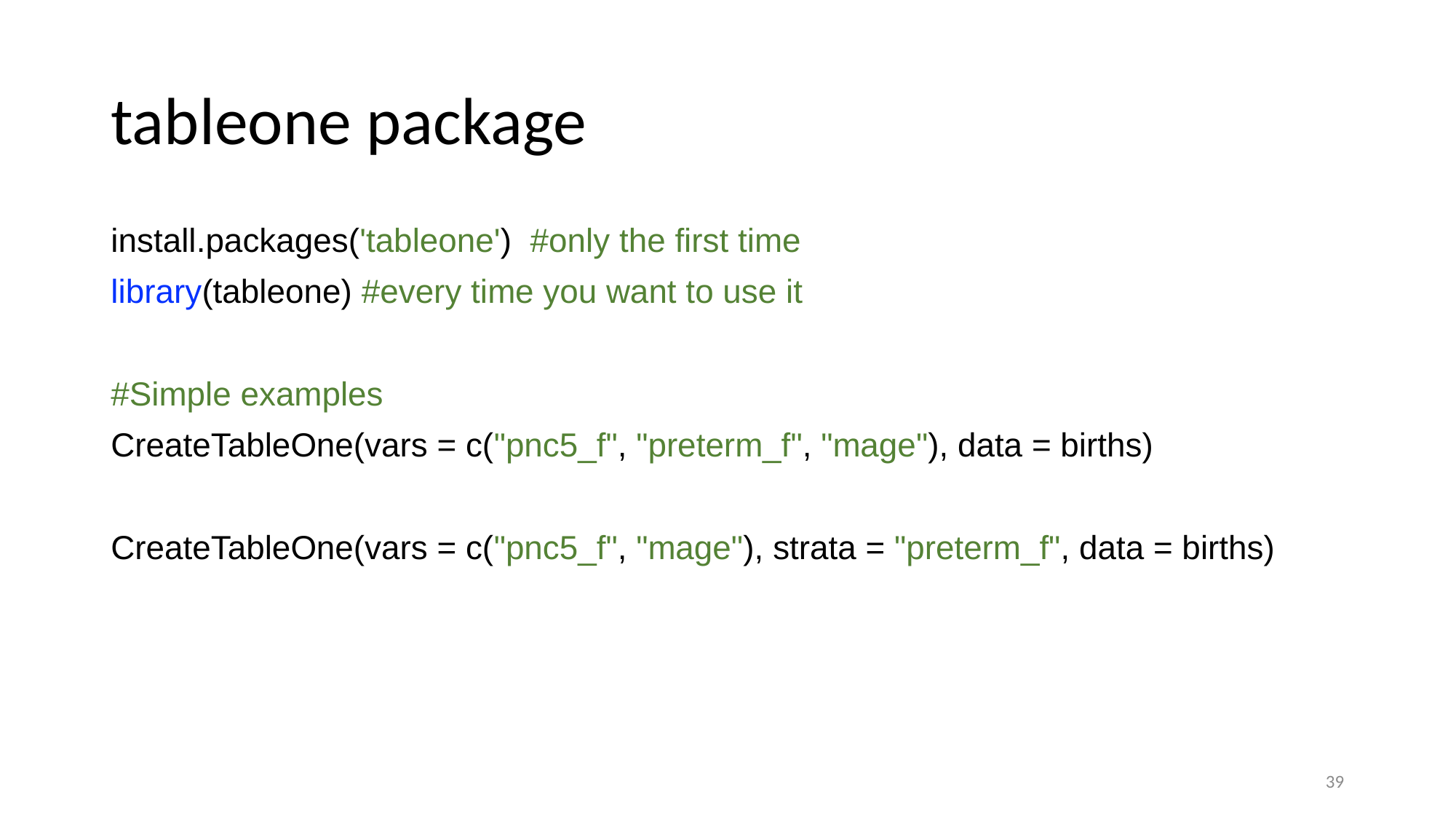

# tableone package
install.packages('tableone')  #only the first time
library(tableone) #every time you want to use it

#Simple examples
CreateTableOne(vars = c("pnc5_f", "preterm_f", "mage"), data = births)

CreateTableOne(vars = c("pnc5_f", "mage"), strata = "preterm_f", data = births)

39